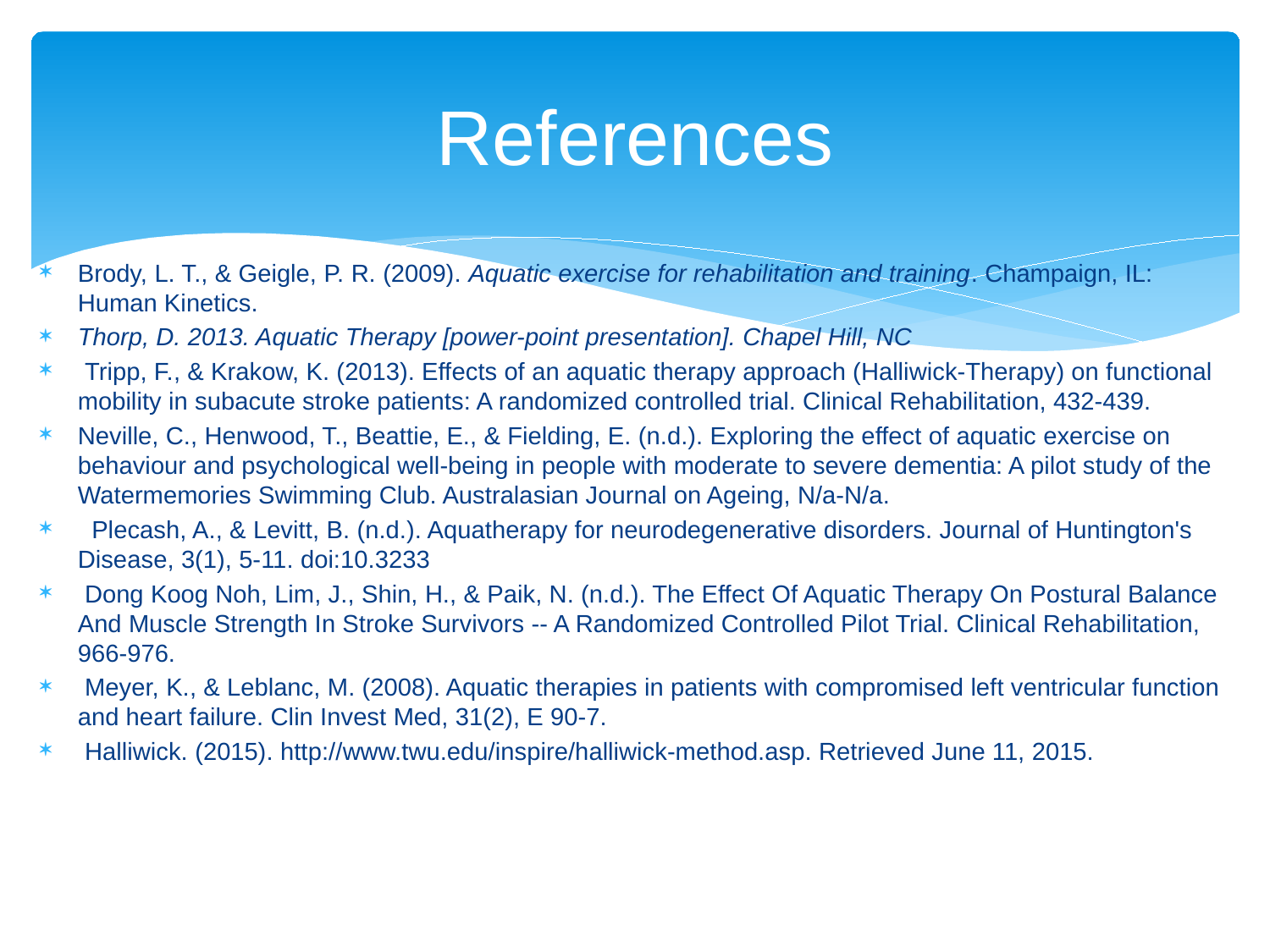

# References
Brody, L. T., & Geigle, P. R. (2009). Aquatic exercise for rehabilitation and training. Champaign, IL: Human Kinetics.
Thorp, D. 2013. Aquatic Therapy [power-point presentation]. Chapel Hill, NC
 Tripp, F., & Krakow, K. (2013). Effects of an aquatic therapy approach (Halliwick-Therapy) on functional mobility in subacute stroke patients: A randomized controlled trial. Clinical Rehabilitation, 432-439.
Neville, C., Henwood, T., Beattie, E., & Fielding, E. (n.d.). Exploring the effect of aquatic exercise on behaviour and psychological well-being in people with moderate to severe dementia: A pilot study of the Watermemories Swimming Club. Australasian Journal on Ageing, N/a-N/a.
  Plecash, A., & Levitt, B. (n.d.). Aquatherapy for neurodegenerative disorders. Journal of Huntington's Disease, 3(1), 5-11. doi:10.3233
 Dong Koog Noh, Lim, J., Shin, H., & Paik, N. (n.d.). The Effect Of Aquatic Therapy On Postural Balance And Muscle Strength In Stroke Survivors -- A Randomized Controlled Pilot Trial. Clinical Rehabilitation, 966-976.
 Meyer, K., & Leblanc, M. (2008). Aquatic therapies in patients with compromised left ventricular function and heart failure. Clin Invest Med, 31(2), E 90-7.
 Halliwick. (2015). http://www.twu.edu/inspire/halliwick-method.asp. Retrieved June 11, 2015.